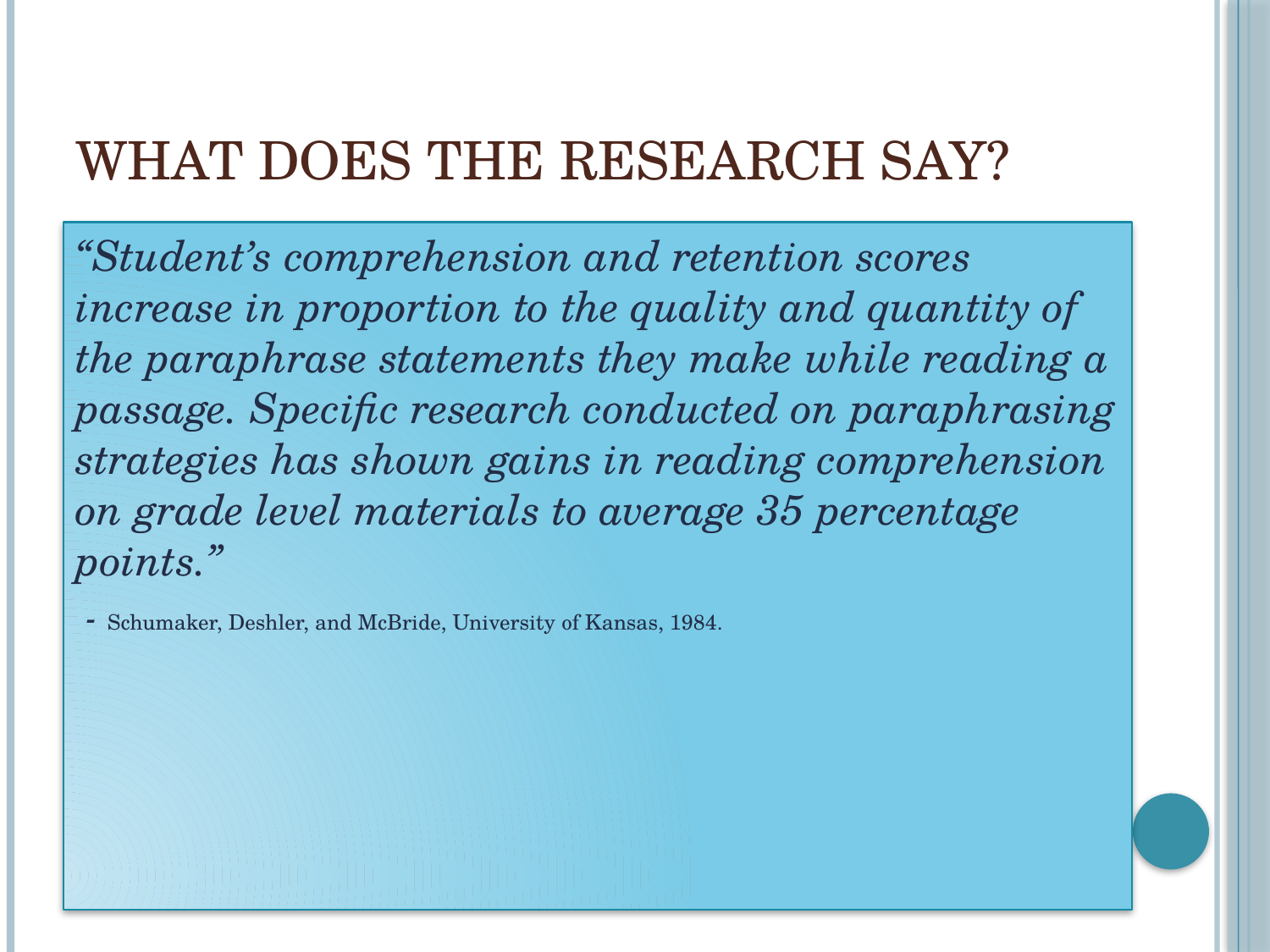

# What does the research say?
“Student’s comprehension and retention scores increase in proportion to the quality and quantity of the paraphrase statements they make while reading a passage. Specific research conducted on paraphrasing strategies has shown gains in reading comprehension on grade level materials to average 35 percentage points.”
 - Schumaker, Deshler, and McBride, University of Kansas, 1984.